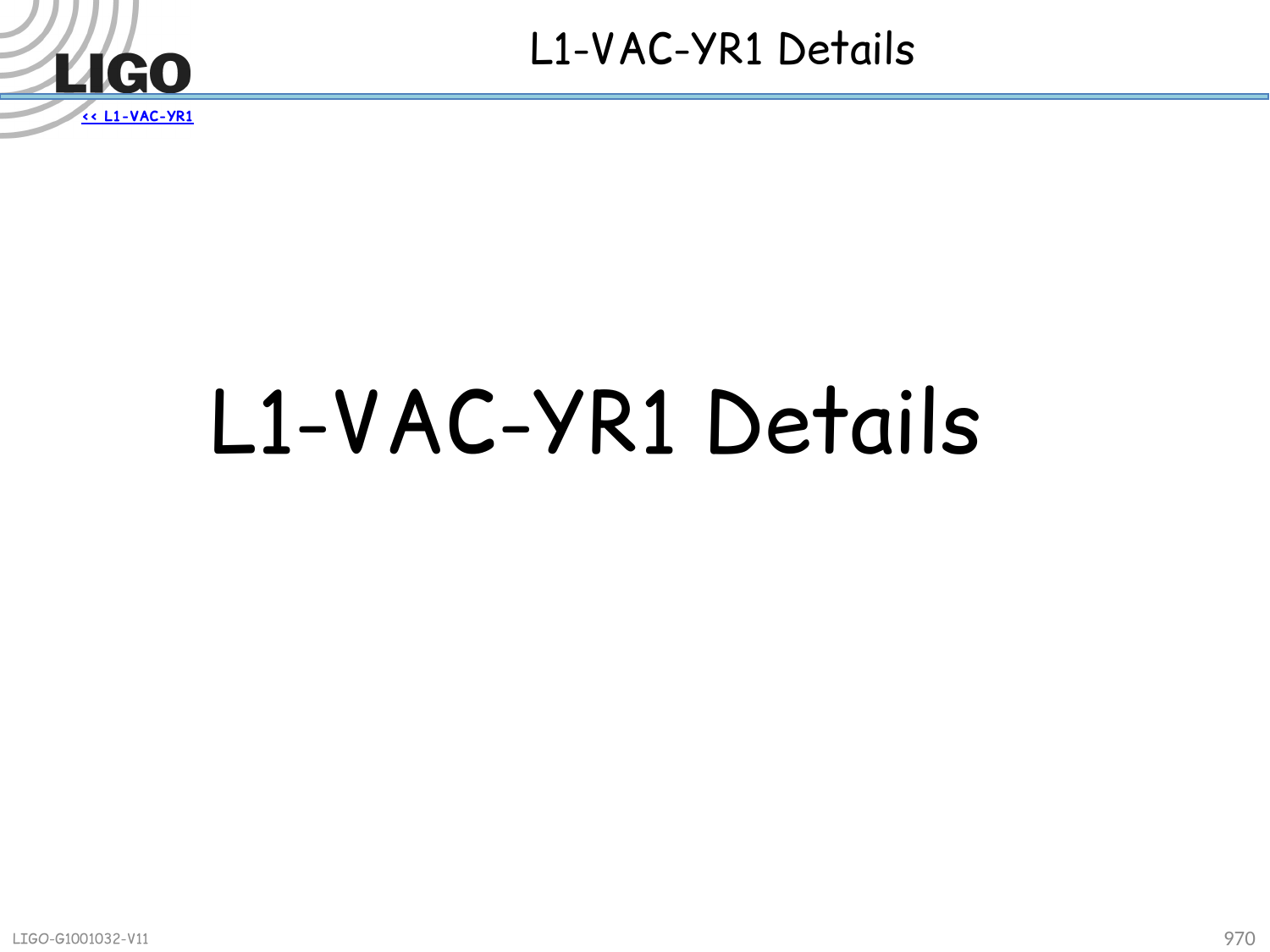

# L1-VAC-YR1 Details
<< L1-VAC-YR1
L1-VAC-YR1 Details
970
LIGO-G1001032-V11